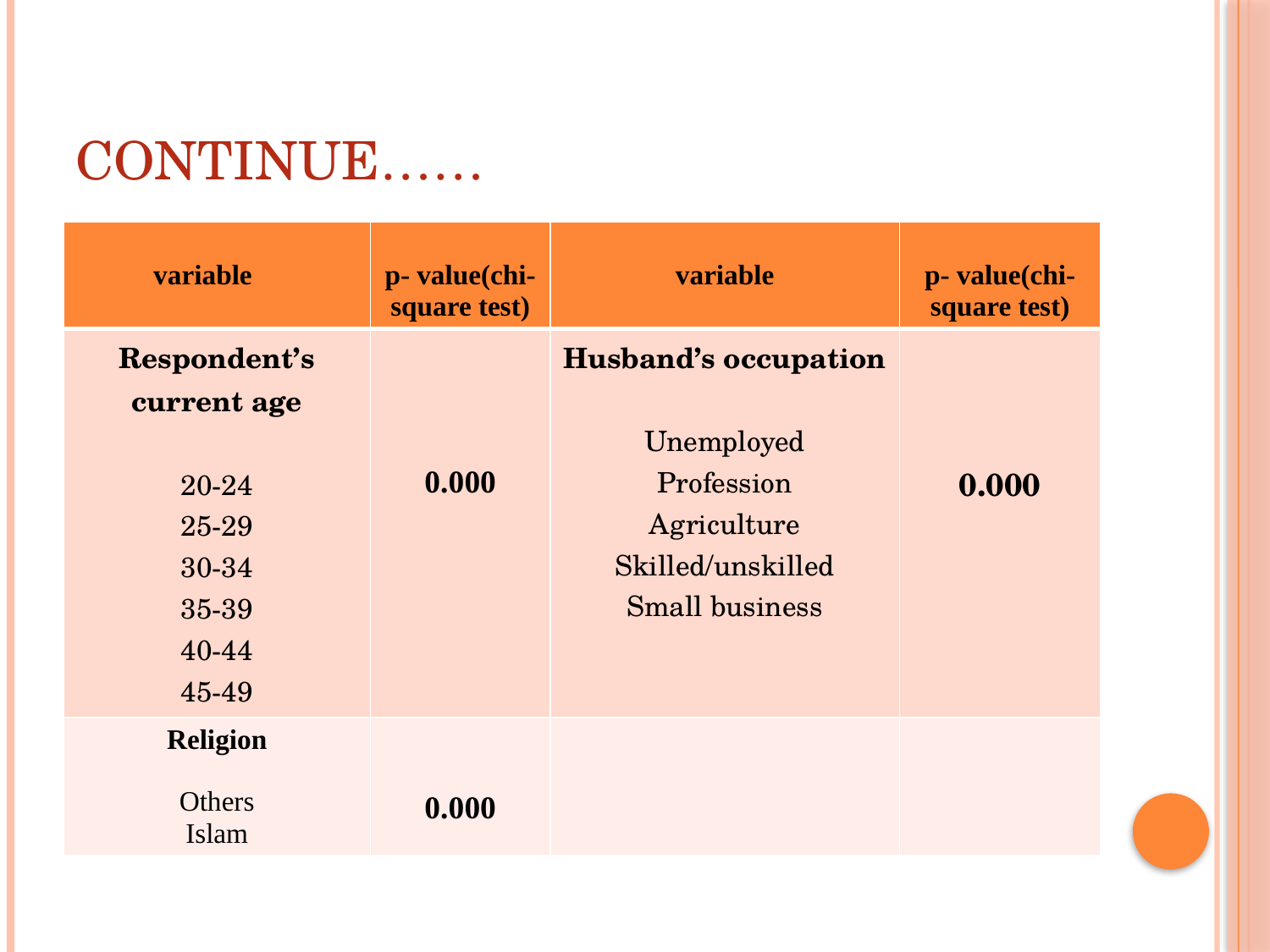

# Continue……
| variable | p- value(chi- square test) | variable | p- value(chi- square test) |
| --- | --- | --- | --- |
| Respondent’s current age 20-24 25-29 30-34 35-39 40-44 45-49 | 0.000 | Husband’s occupation Unemployed Profession Agriculture Skilled/unskilled Small business | 0.000 |
| Religion Others Islam | 0.000 |  |  |